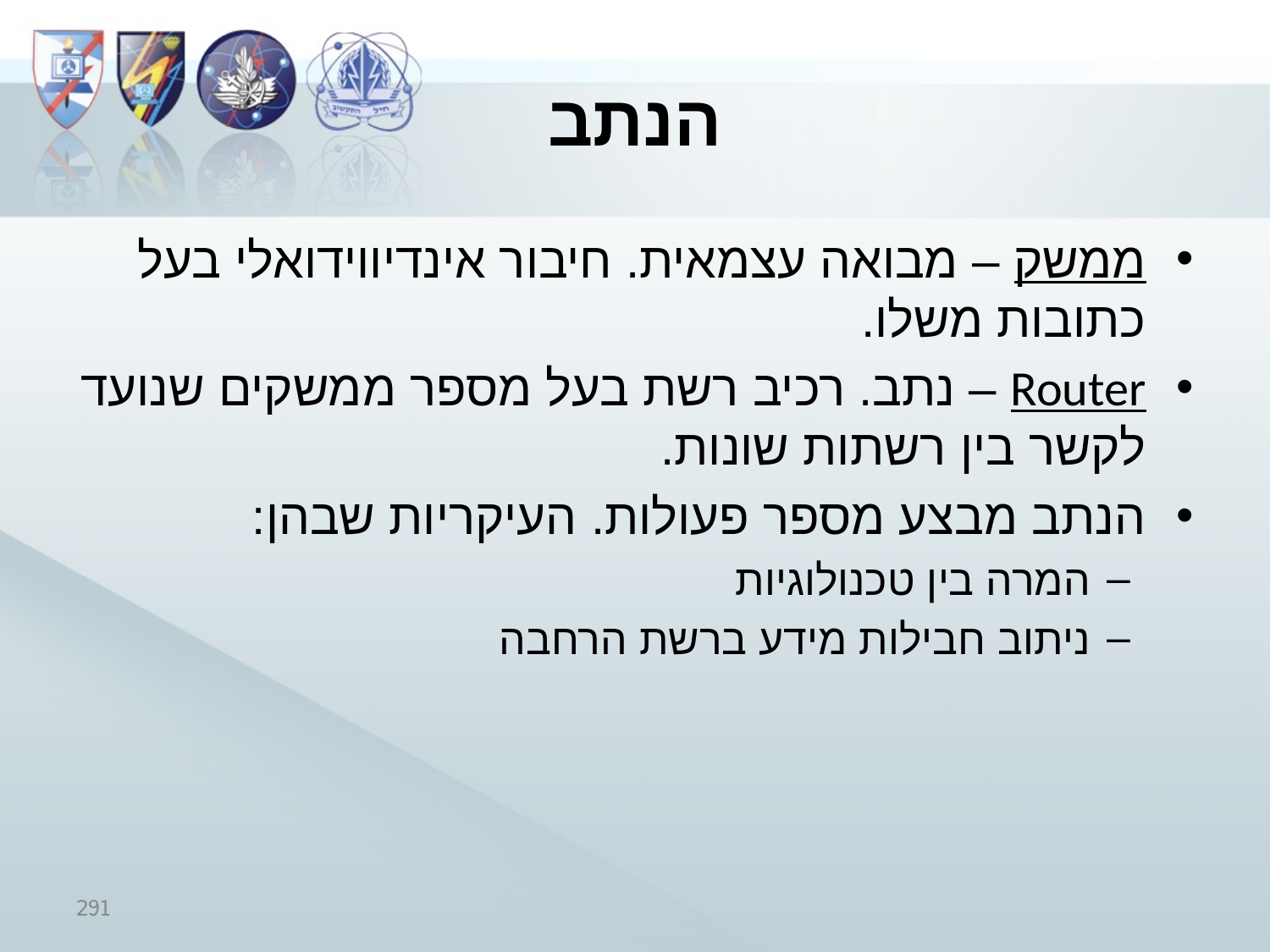

# הנתב
ממשק – מבואה עצמאית. חיבור אינדיווידואלי בעל כתובות משלו.
Router – נתב. רכיב רשת בעל מספר ממשקים שנועד לקשר בין רשתות שונות.
הנתב מבצע מספר פעולות. העיקריות שבהן:
המרה בין טכנולוגיות
ניתוב חבילות מידע ברשת הרחבה
291